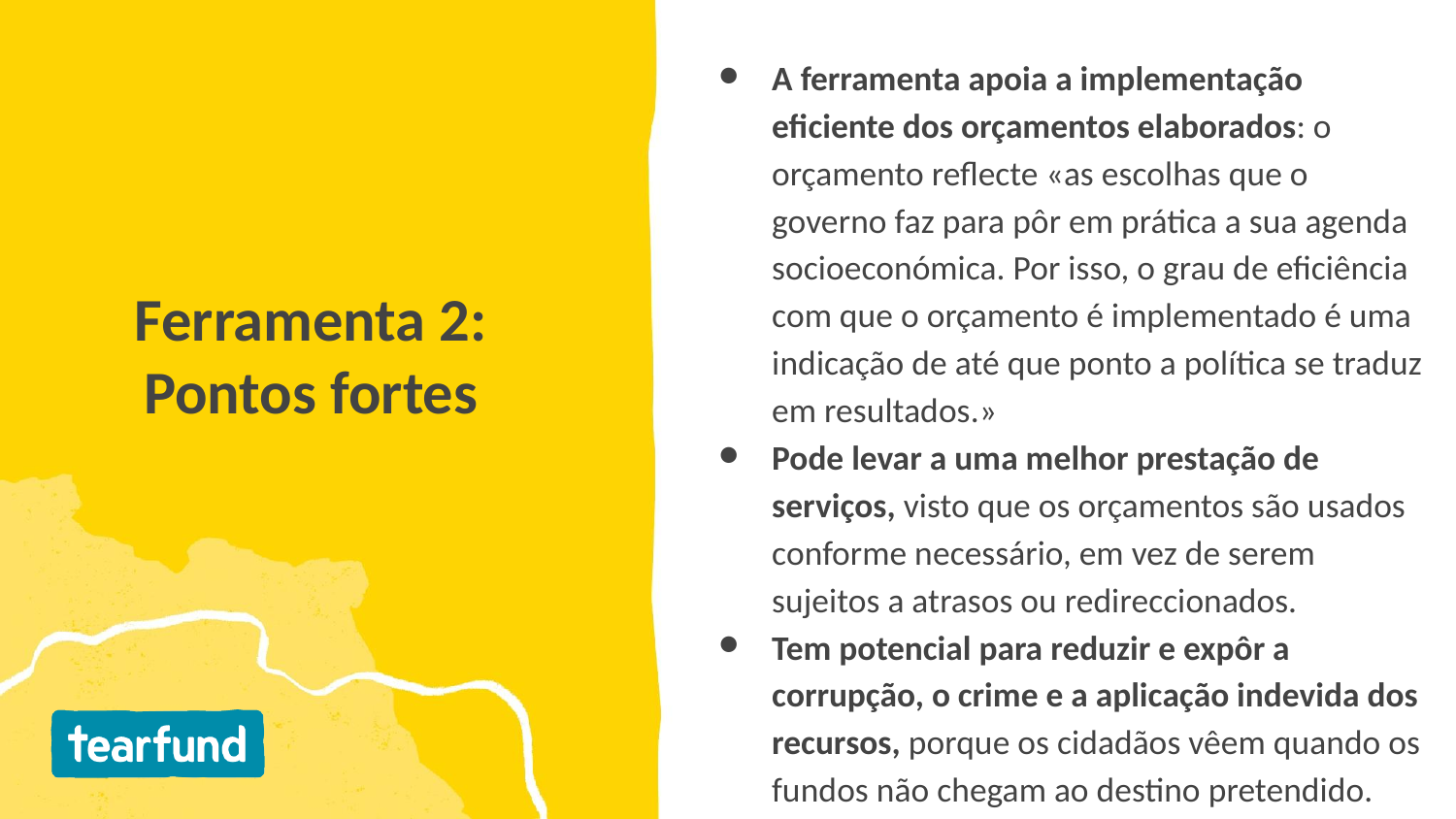

A ferramenta apoia a implementação eficiente dos orçamentos elaborados: o orçamento reflecte «as escolhas que o governo faz para pôr em prática a sua agenda socioeconómica. Por isso, o grau de eficiência com que o orçamento é implementado é uma indicação de até que ponto a política se traduz em resultados.»
Pode levar a uma melhor prestação de serviços, visto que os orçamentos são usados conforme necessário, em vez de serem sujeitos a atrasos ou redireccionados.
Tem potencial para reduzir e expôr a corrupção, o crime e a aplicação indevida dos recursos, porque os cidadãos vêem quando os fundos não chegam ao destino pretendido.

# Ferramenta 2: Pontos fortes